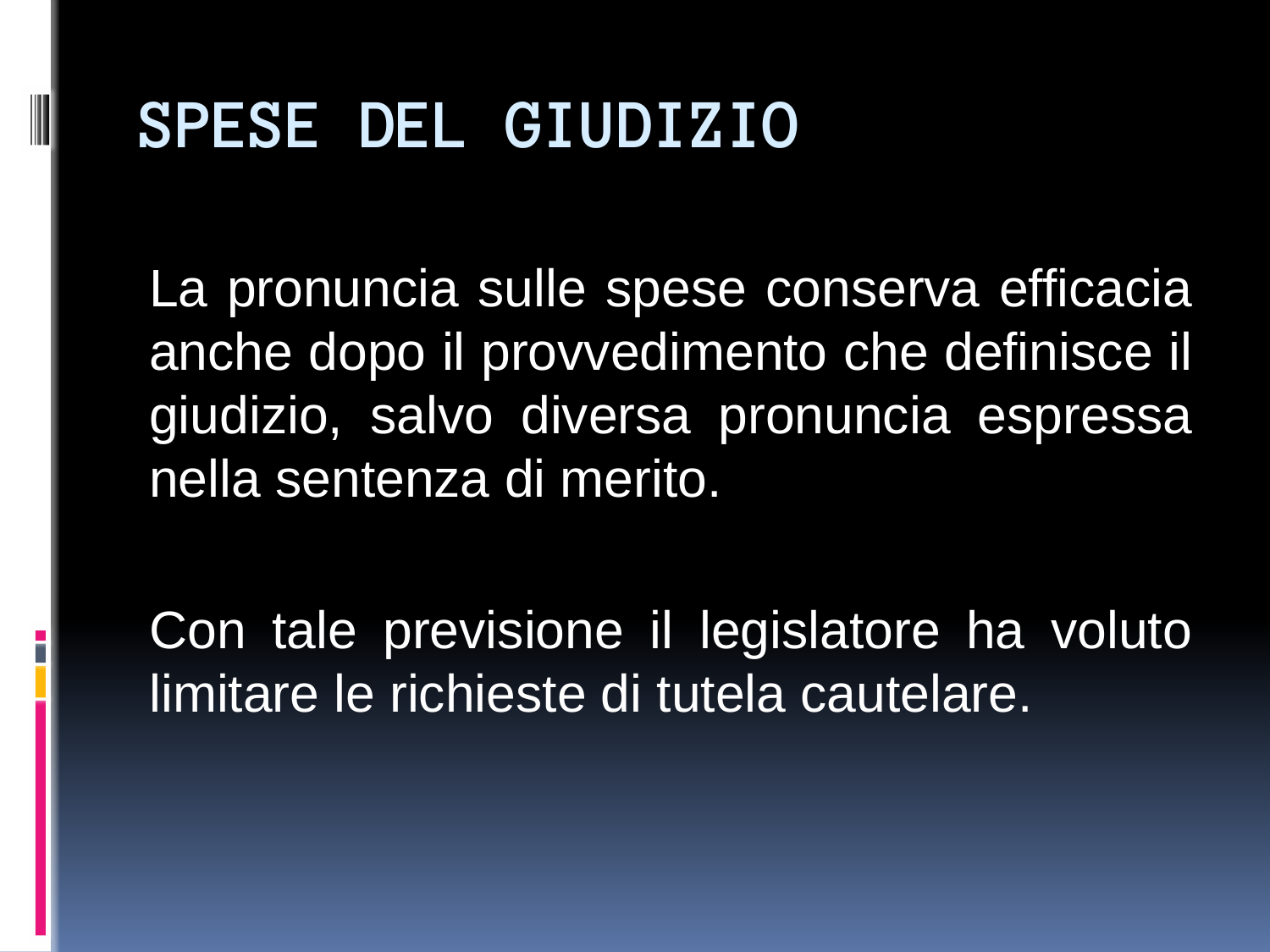

# SPESE DEL GIUDIZIO
La pronuncia sulle spese conserva efficacia anche dopo il provvedimento che definisce il giudizio, salvo diversa pronuncia espressa nella sentenza di merito.

Con tale previsione il legislatore ha voluto limitare le richieste di tutela cautelare.